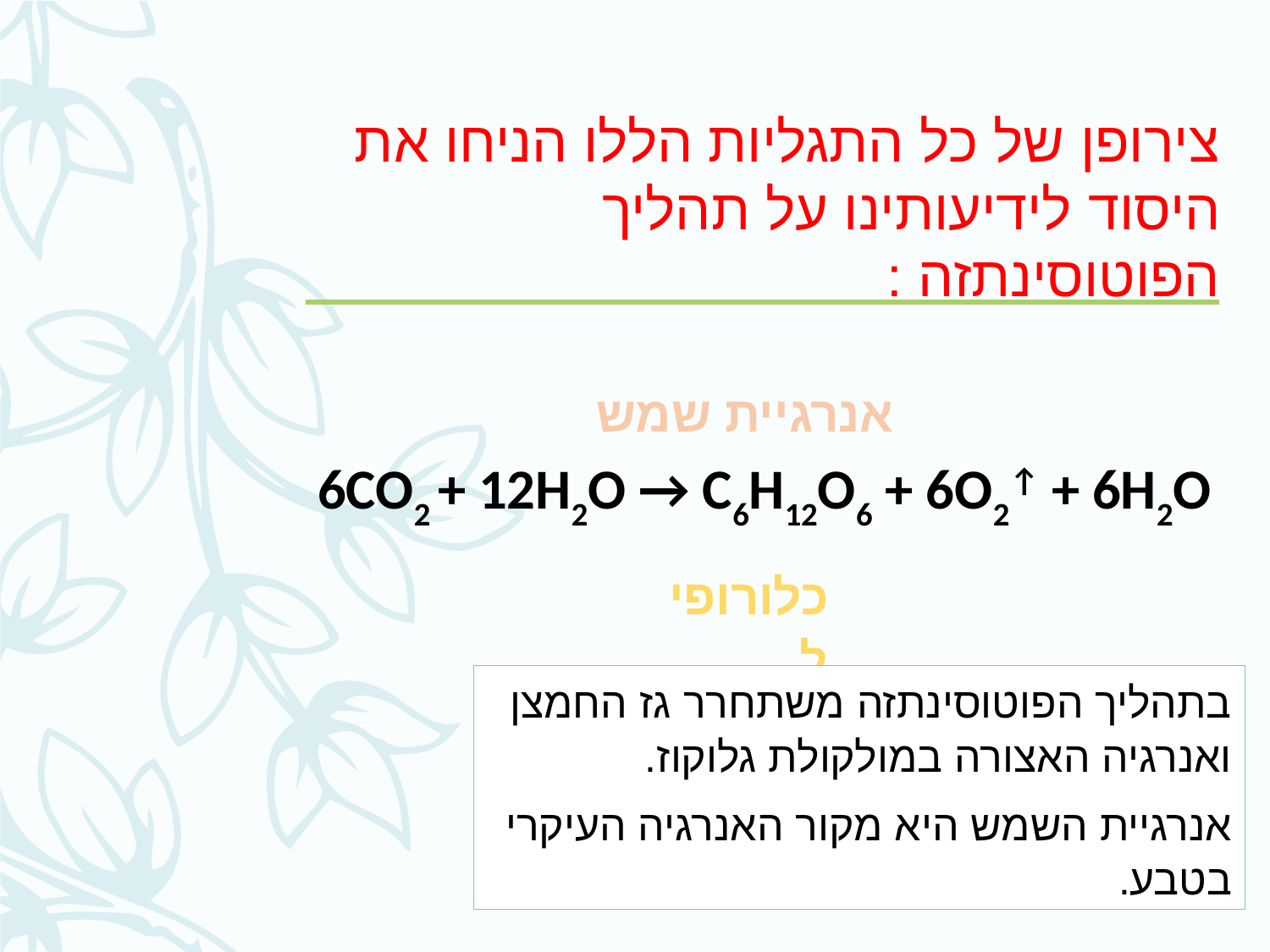

# צירופן של כל התגליות הללו הניחו את היסוד לידיעותינו על תהליך הפוטוסינתזה :
אנרגיית שמש
6CO2 + 12H2O → C6H12O6 + 6O2↑ + 6H2O
כלורופיל
בתהליך הפוטוסינתזה משתחרר גז החמצן ואנרגיה האצורה במולקולת גלוקוז.
אנרגיית השמש היא מקור האנרגיה העיקרי בטבע.